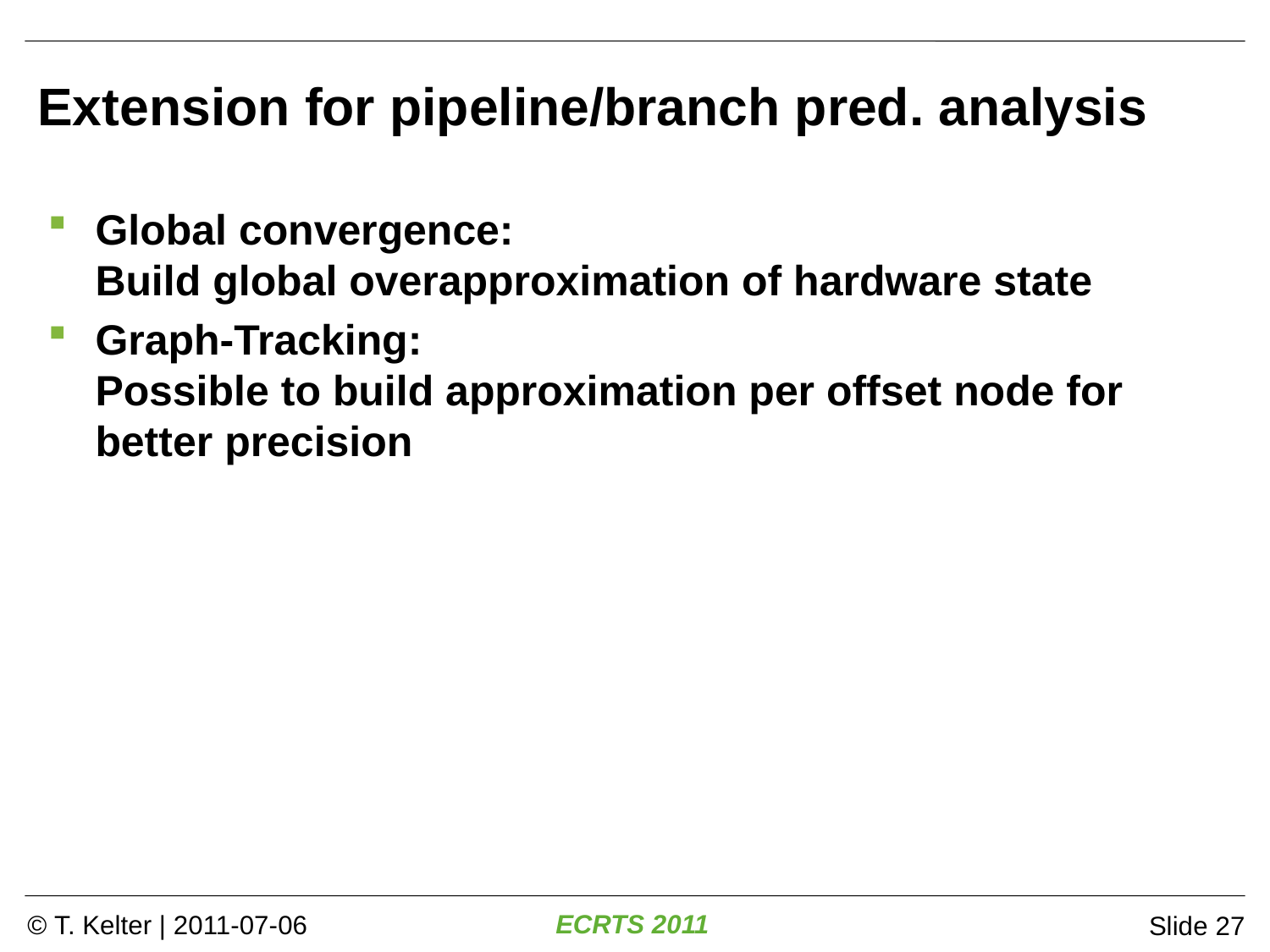

# Extension for pipeline/branch pred. analysis
Global convergence:
Build global overapproximation of hardware state
Graph-Tracking:
Possible to build approximation per offset node for better precision
Slide 27